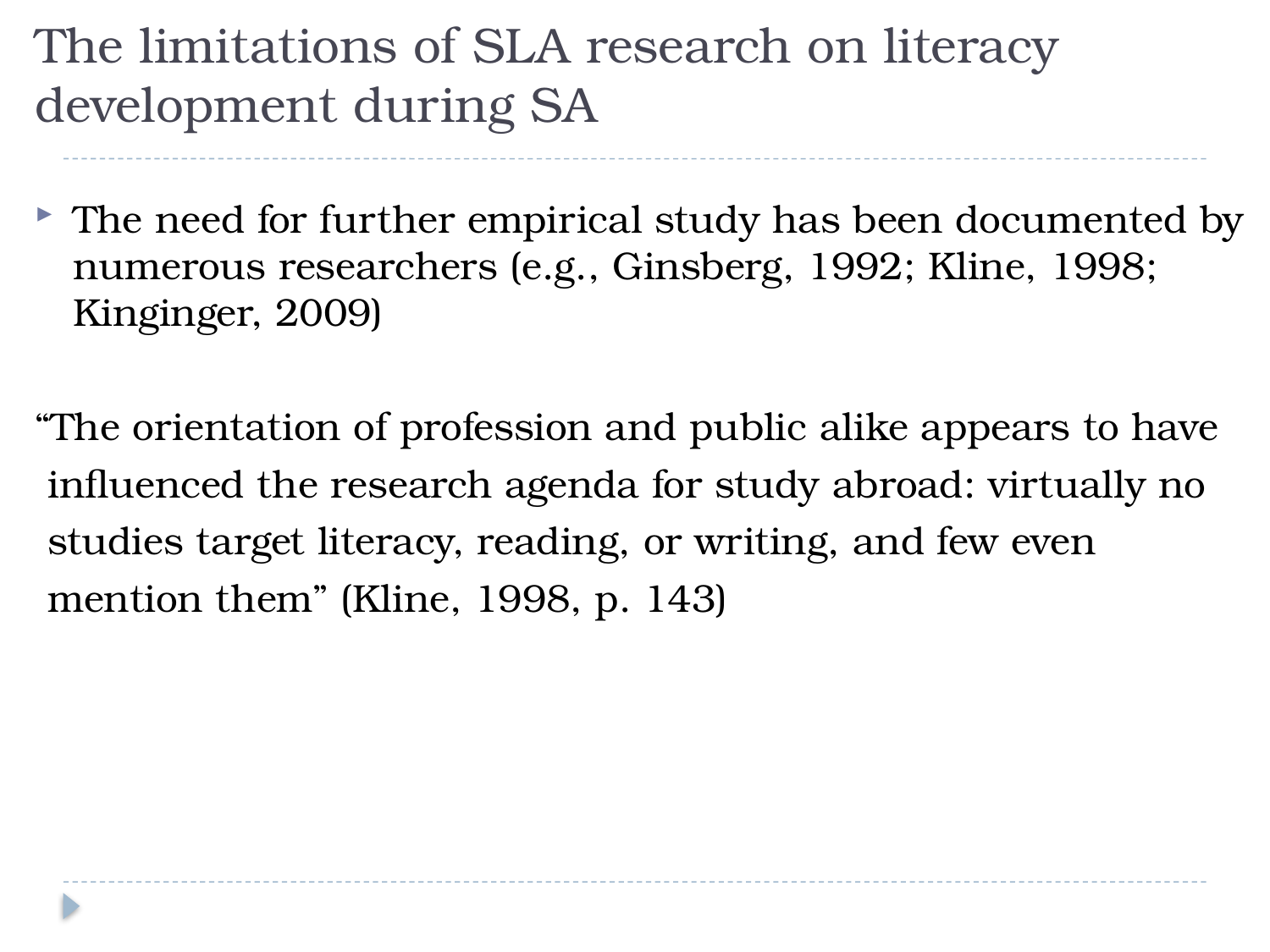

# The limitations of SLA research on literacy development during SA
The need for further empirical study has been documented by numerous researchers (e.g., Ginsberg, 1992; Kline, 1998; Kinginger, 2009)

“The orientation of profession and public alike appears to have
 influenced the research agenda for study abroad: virtually no
 studies target literacy, reading, or writing, and few even
 mention them” (Kline, 1998, p. 143)